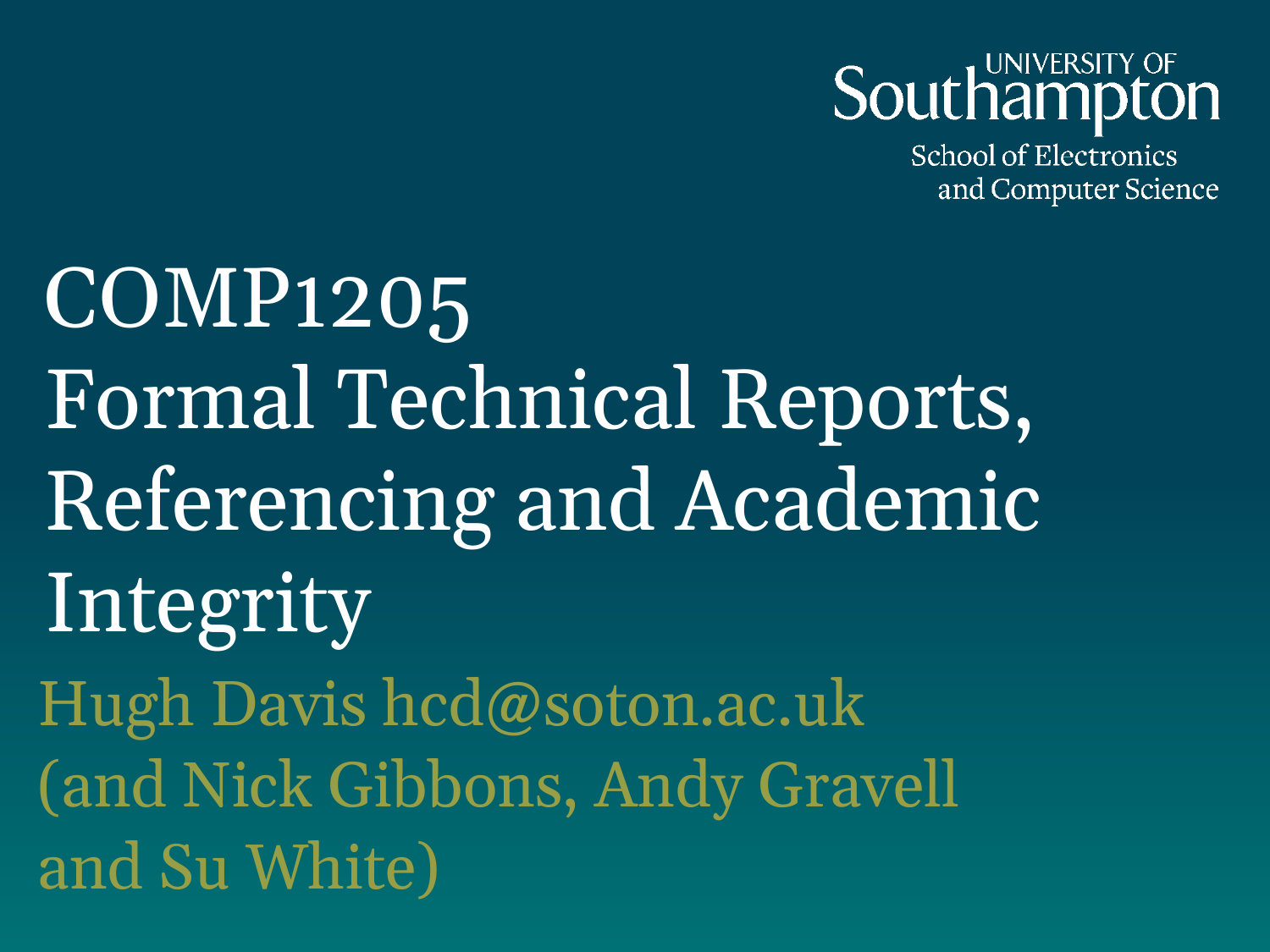

# COMP1205 Formal Technical Reports, Referencing and Academic Integrity
Hugh Davis hcd@soton.ac.uk
(and Nick Gibbons, Andy Gravell
and Su White)